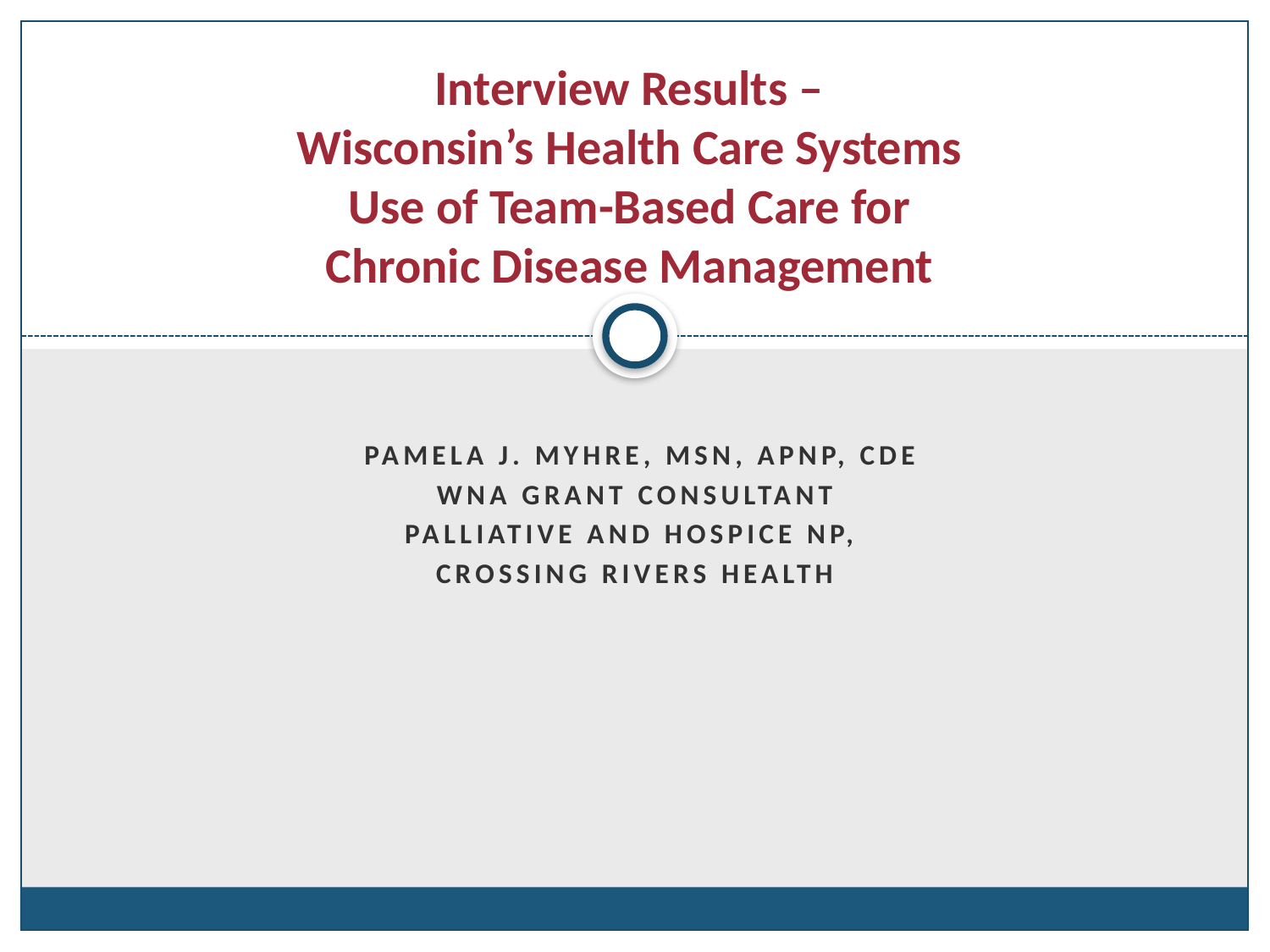

# Interview Results – Wisconsin’s Health Care Systems Use of Team-Based Care for Chronic Disease Management

 Pamela J. Myhre, MSN, APNP, CDE
WNA Grant Consultant
Palliative and Hospice NP,
Crossing Rivers Health